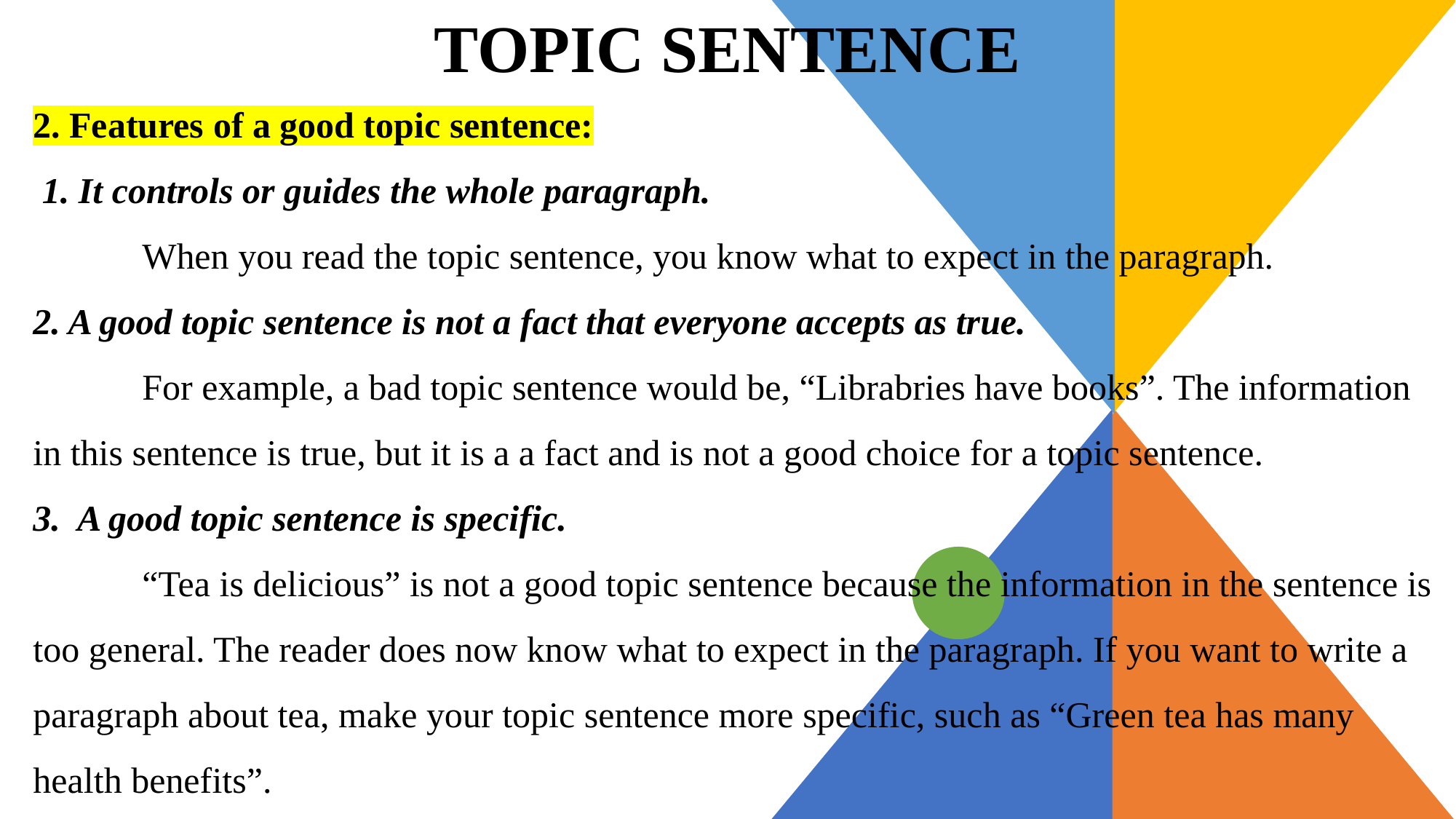

# TOPIC SENTENCE
2. Features of a good topic sentence:
 1. It controls or guides the whole paragraph.
	When you read the topic sentence, you know what to expect in the paragraph.
2. A good topic sentence is not a fact that everyone accepts as true.
	For example, a bad topic sentence would be, “Librabries have books”. The information in this sentence is true, but it is a a fact and is not a good choice for a topic sentence.
3.  A good topic sentence is specific.
	“Tea is delicious” is not a good topic sentence because the information in the sentence is too general. The reader does now know what to expect in the paragraph. If you want to write a paragraph about tea, make your topic sentence more specific, such as “Green tea has many health benefits”.